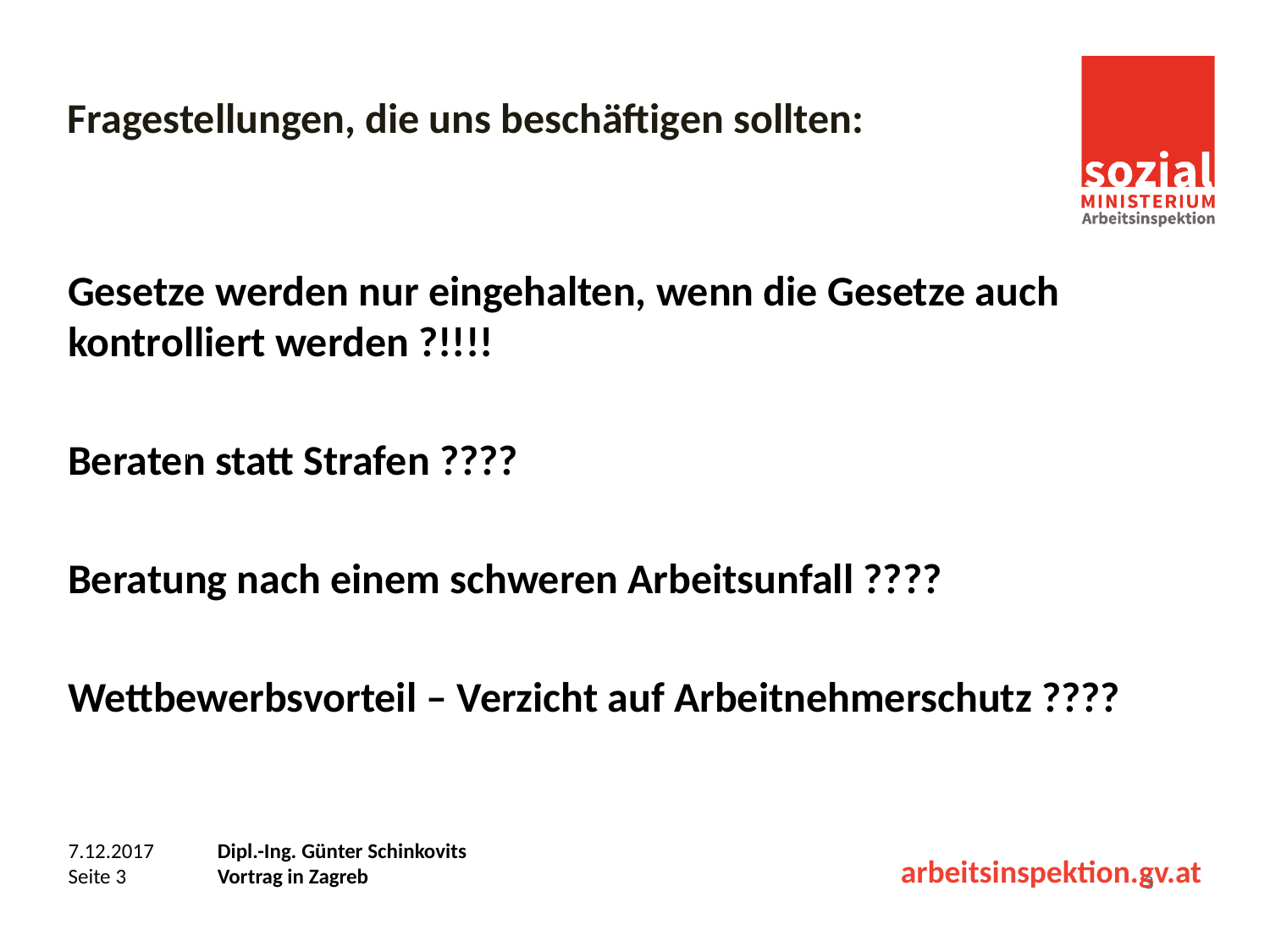

# Fragestellungen, die uns beschäftigen sollten:

Gesetze werden nur eingehalten, wenn die Gesetze auch kontrolliert werden ?!!!!

Beraten statt Strafen ????

Beratung nach einem schweren Arbeitsunfall ????

Wettbewerbsvorteil – Verzicht auf Arbeitnehmerschutz ????

3